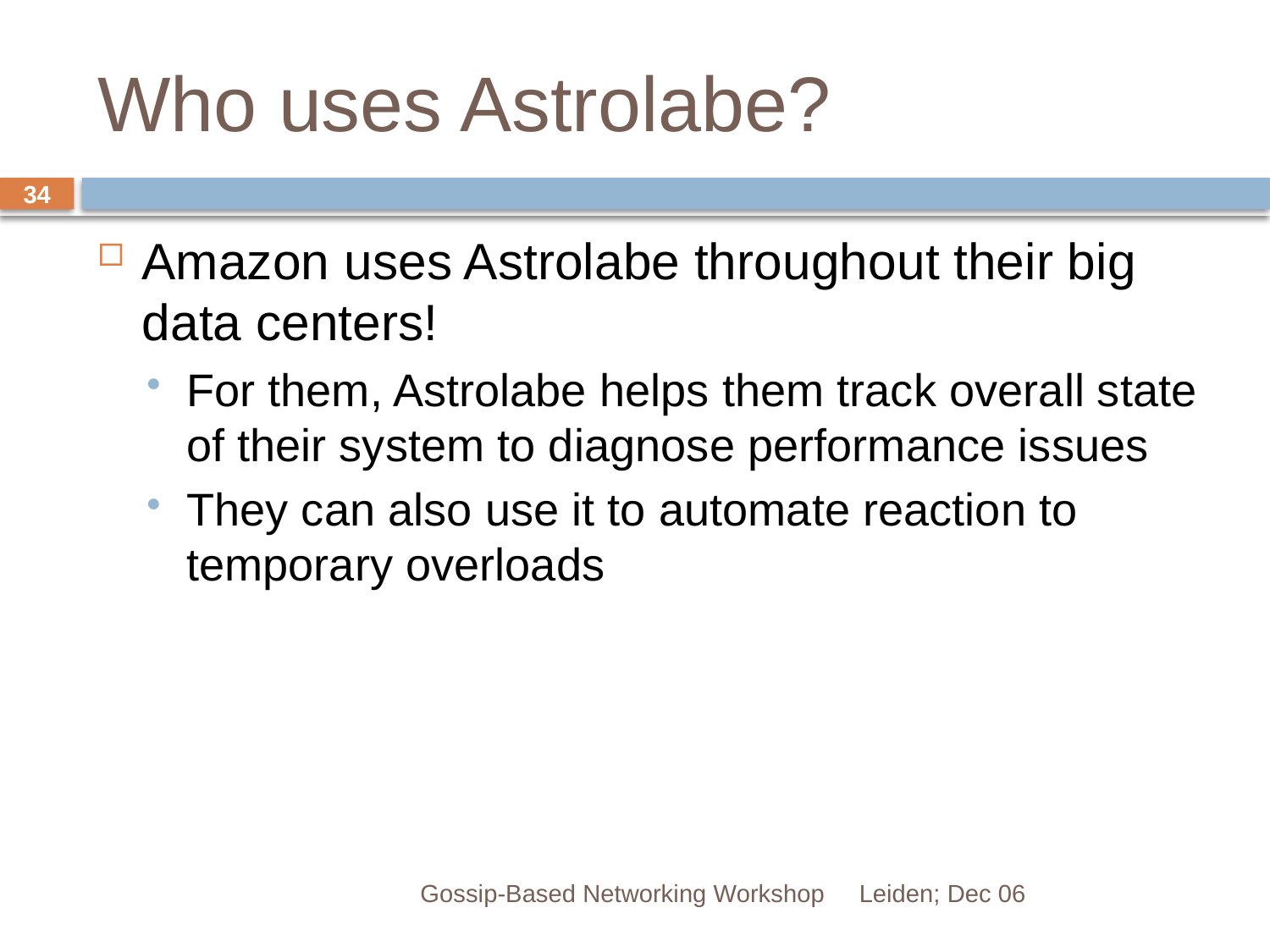

# Who uses Astrolabe?
34
Amazon uses Astrolabe throughout their big data centers!
For them, Astrolabe helps them track overall state of their system to diagnose performance issues
They can also use it to automate reaction to temporary overloads

Gossip-Based Networking Workshop
Leiden; Dec 06